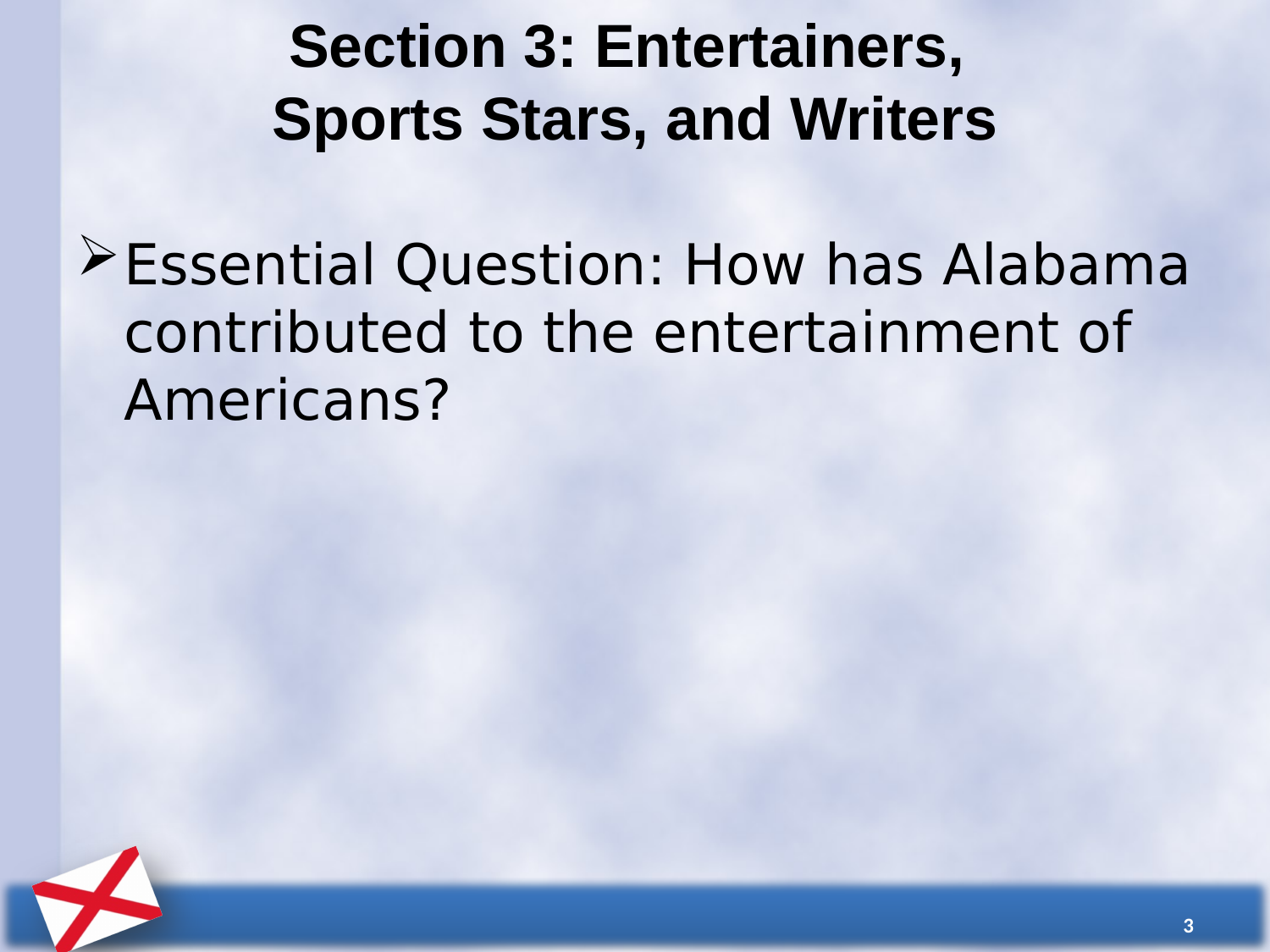

# Section 3: Entertainers, Sports Stars, and Writers
Essential Question: How has Alabama contributed to the entertainment of Americans?

3